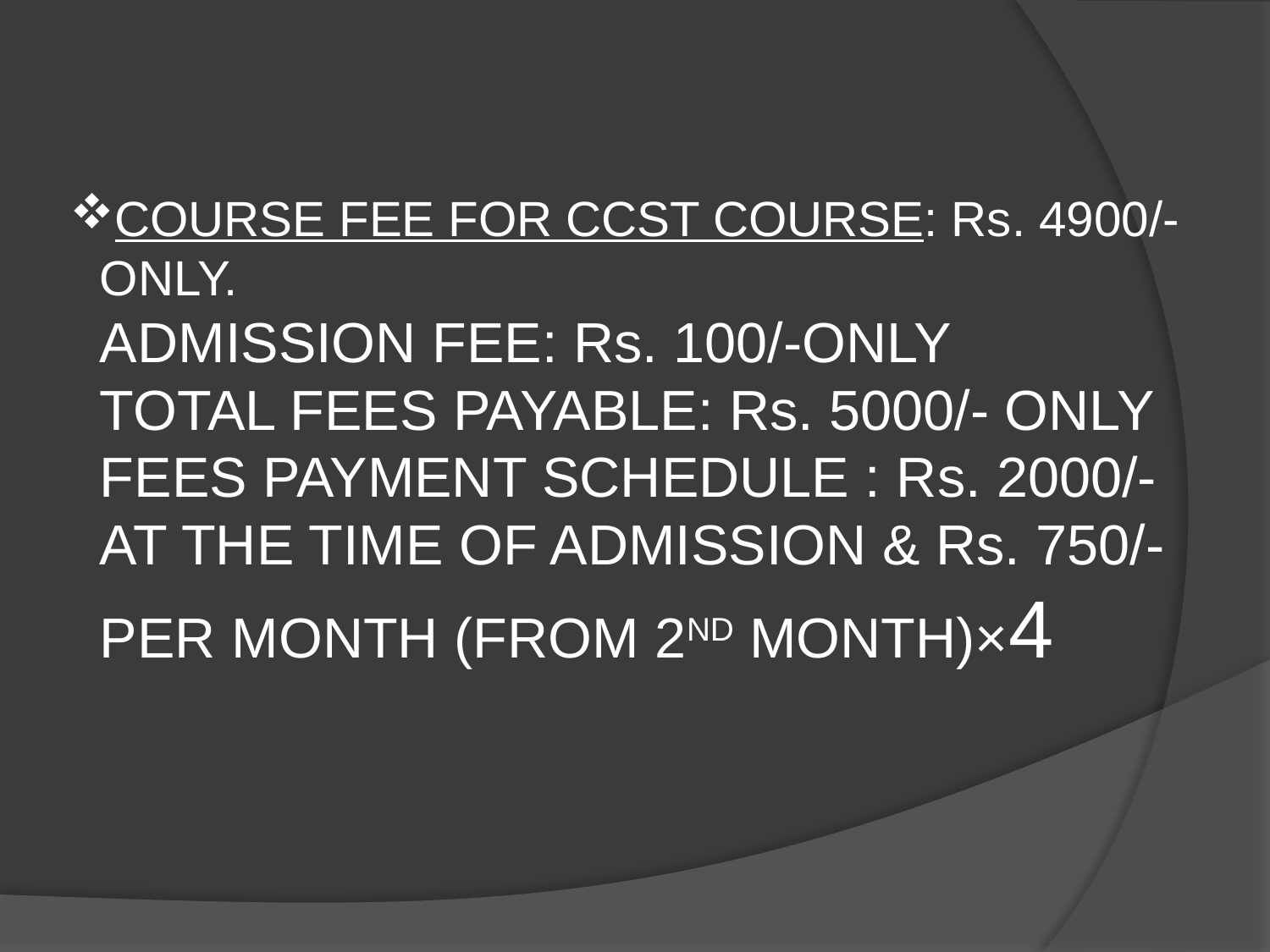

# COURSE FEE FOR CCST COURSE: Rs. 4900/- ONLY. ADMISSION FEE: Rs. 100/-ONLY TOTAL FEES PAYABLE: Rs. 5000/- ONLY FEES PAYMENT SCHEDULE : Rs. 2000/- AT THE TIME OF ADMISSION & Rs. 750/- PER MONTH (FROM 2ND MONTH)×4